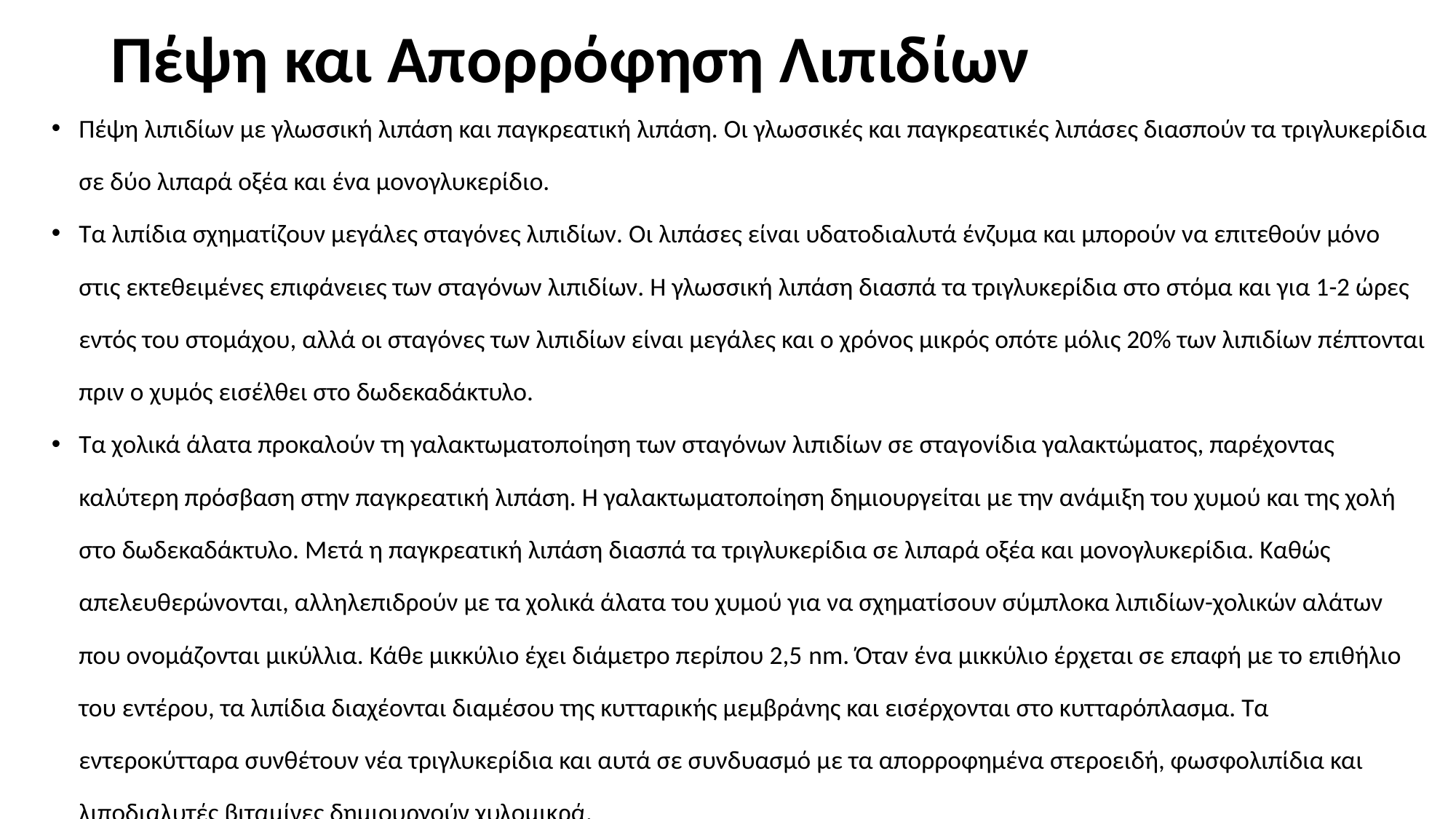

# Πέψη και Απορρόφηση Λιπιδίων
Πέψη λιπιδίων με γλωσσική λιπάση και παγκρεατική λιπάση. Οι γλωσσικές και παγκρεατικές λιπάσες διασπούν τα τριγλυκερίδια σε δύο λιπαρά οξέα και ένα μονογλυκερίδιο.
Τα λιπίδια σχηματίζουν μεγάλες σταγόνες λιπιδίων. Οι λιπάσες είναι υδατοδιαλυτά ένζυμα και μπορούν να επιτεθούν μόνο στις εκτεθειμένες επιφάνειες των σταγόνων λιπιδίων. Η γλωσσική λιπάση διασπά τα τριγλυκερίδια στο στόμα και για 1-2 ώρες εντός του στομάχου, αλλά οι σταγόνες των λιπιδίων είναι μεγάλες και ο χρόνος μικρός οπότε μόλις 20% των λιπιδίων πέπτονται πριν ο χυμός εισέλθει στο δωδεκαδάκτυλο.
Τα χολικά άλατα προκαλούν τη γαλακτωματοποίηση των σταγόνων λιπιδίων σε σταγονίδια γαλακτώματος, παρέχοντας καλύτερη πρόσβαση στην παγκρεατική λιπάση. Η γαλακτωματοποίηση δημιουργείται με την ανάμιξη του χυμού και της χολή στο δωδεκαδάκτυλο. Μετά η παγκρεατική λιπάση διασπά τα τριγλυκερίδια σε λιπαρά οξέα και μονογλυκερίδια. Καθώς απελευθερώνονται, αλληλεπιδρούν με τα χολικά άλατα του χυμού για να σχηματίσουν σύμπλοκα λιπιδίων-χολικών αλάτων που ονομάζονται μικύλλια. Κάθε μικκύλιο έχει διάμετρο περίπου 2,5 nm. Όταν ένα μικκύλιο έρχεται σε επαφή με το επιθήλιο του εντέρου, τα λιπίδια διαχέονται διαμέσου της κυτταρικής μεμβράνης και εισέρχονται στο κυτταρόπλασμα. Τα εντεροκύτταρα συνθέτουν νέα τριγλυκερίδια και αυτά σε συνδυασμό με τα απορροφημένα στεροειδή, φωσφολιπίδια και λιποδιαλυτές βιταμίνες δημιουργούν χυλομικρά.